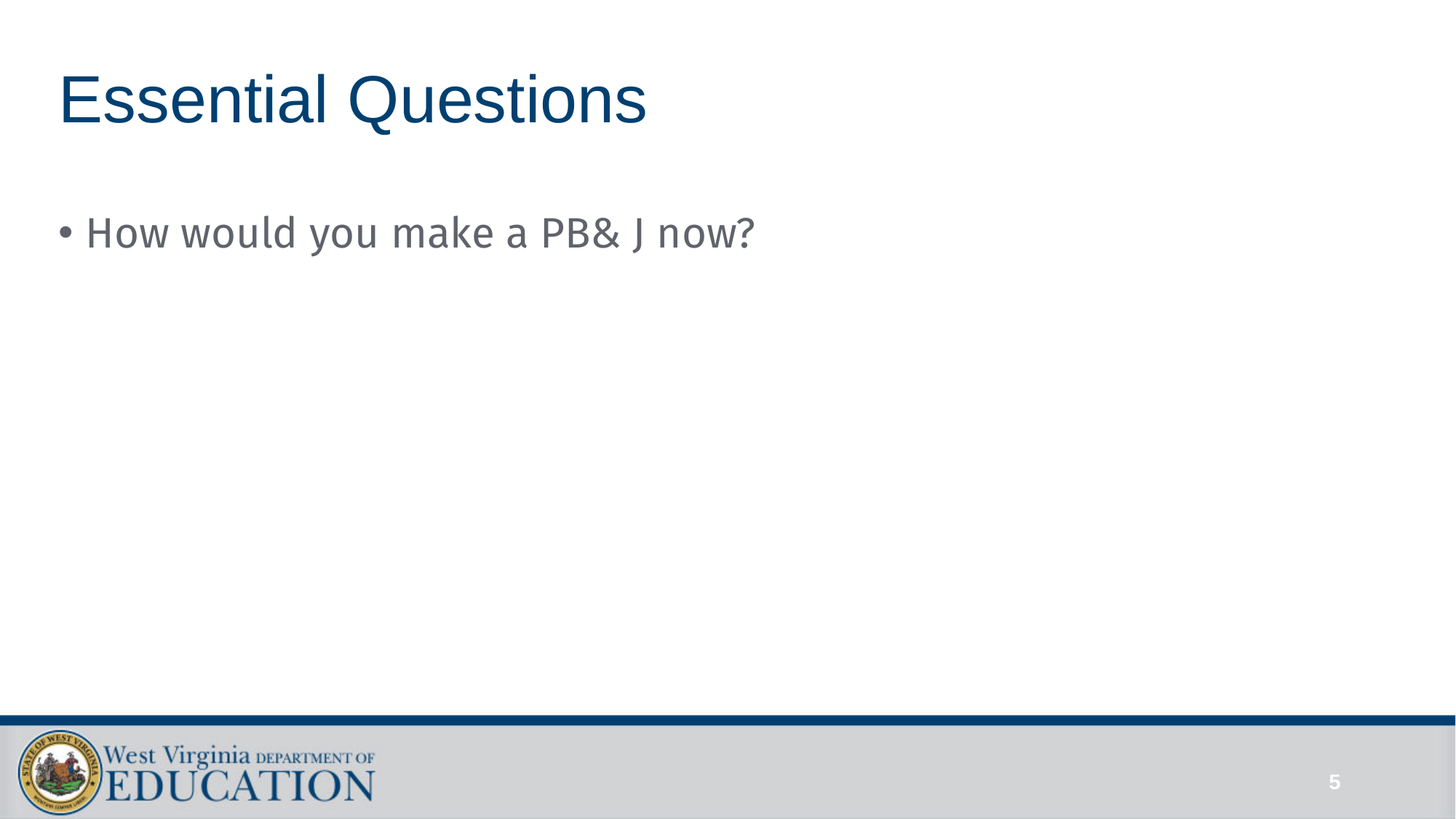

# Essential Questions
How would you make a PB& J now?

5